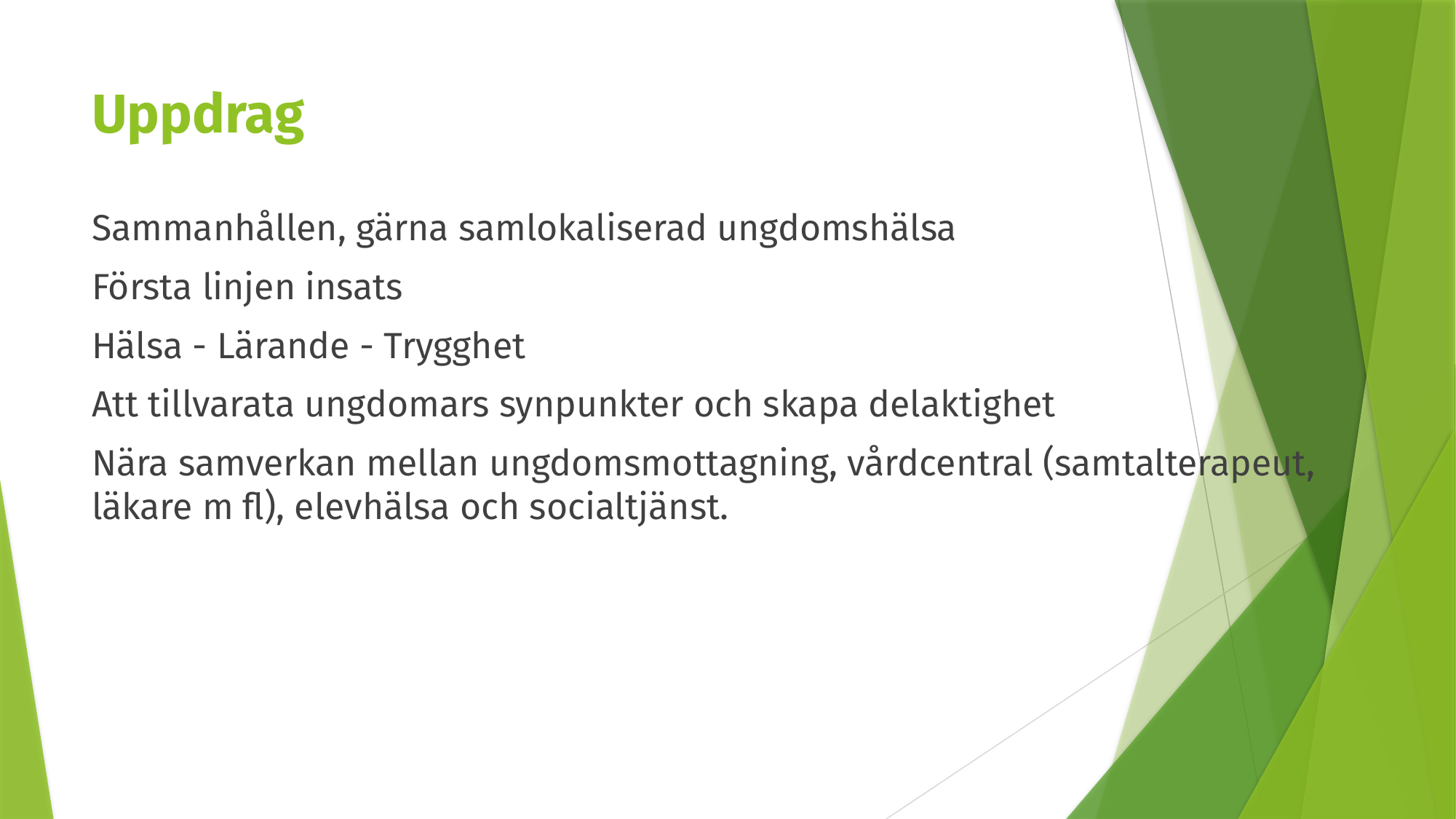

# Uppdrag
Sammanhållen, gärna samlokaliserad ungdomshälsa
Första linjen insats
Hälsa - Lärande - Trygghet
Att tillvarata ungdomars synpunkter och skapa delaktighet
Nära samverkan mellan ungdomsmottagning, vårdcentral (samtalterapeut, läkare m fl), elevhälsa och socialtjänst.